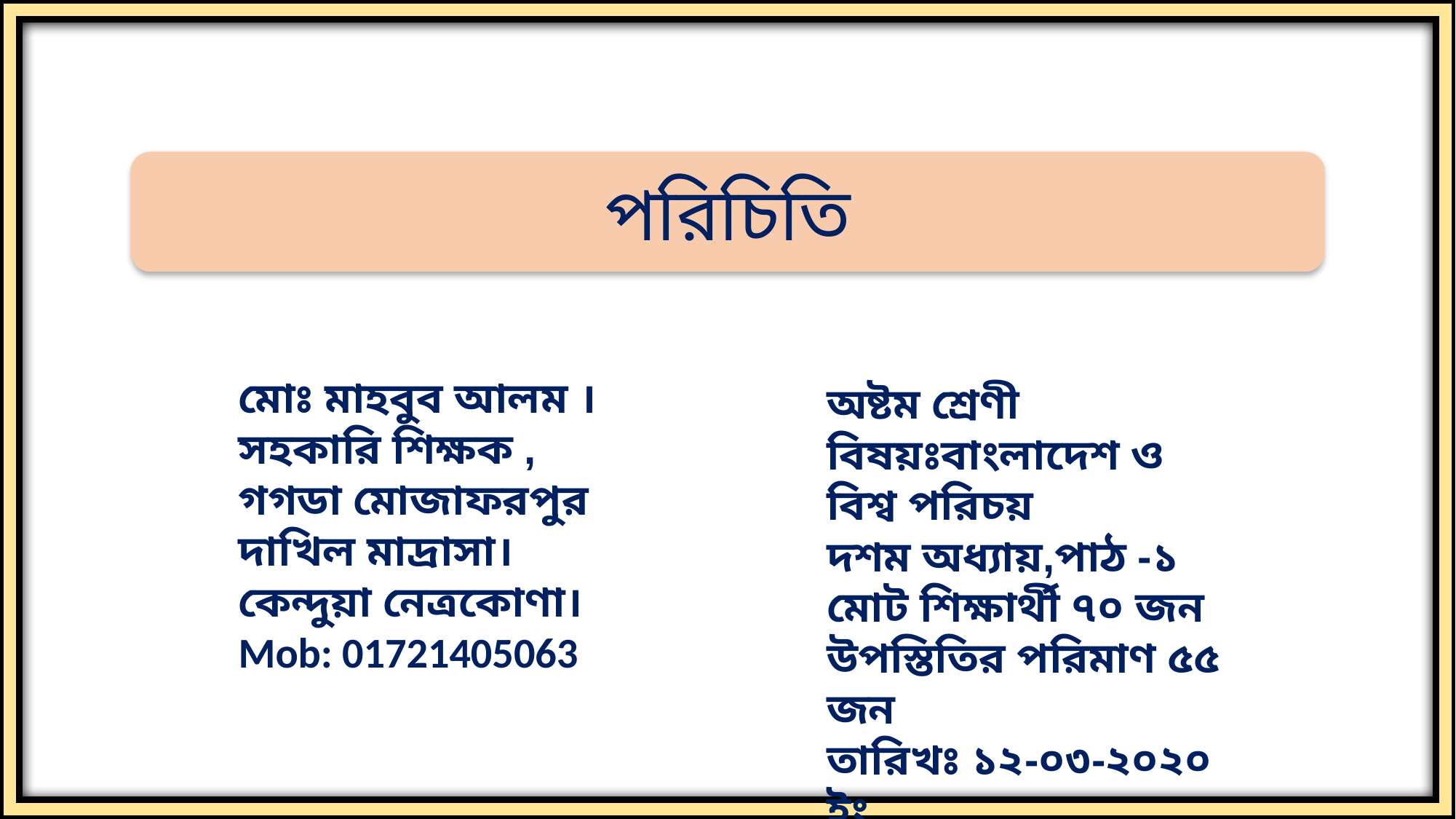

পরিচিতি
মোঃ মাহবুব আলম ।
সহকারি শিক্ষক ,
গগডা মোজাফরপুর দাখিল মাদ্রাসা।
কেন্দুয়া নেত্রকোণা।
Mob: 01721405063
অষ্টম শ্রেণী
বিষয়ঃবাংলাদেশ ও বিশ্ব পরিচয়
দশম অধ্যায়,পাঠ -১
মোট শিক্ষার্থী ৭০ জন
উপস্তিতির পরিমাণ ৫৫ জন
তারিখঃ ১২-০৩-২০২০ ইং